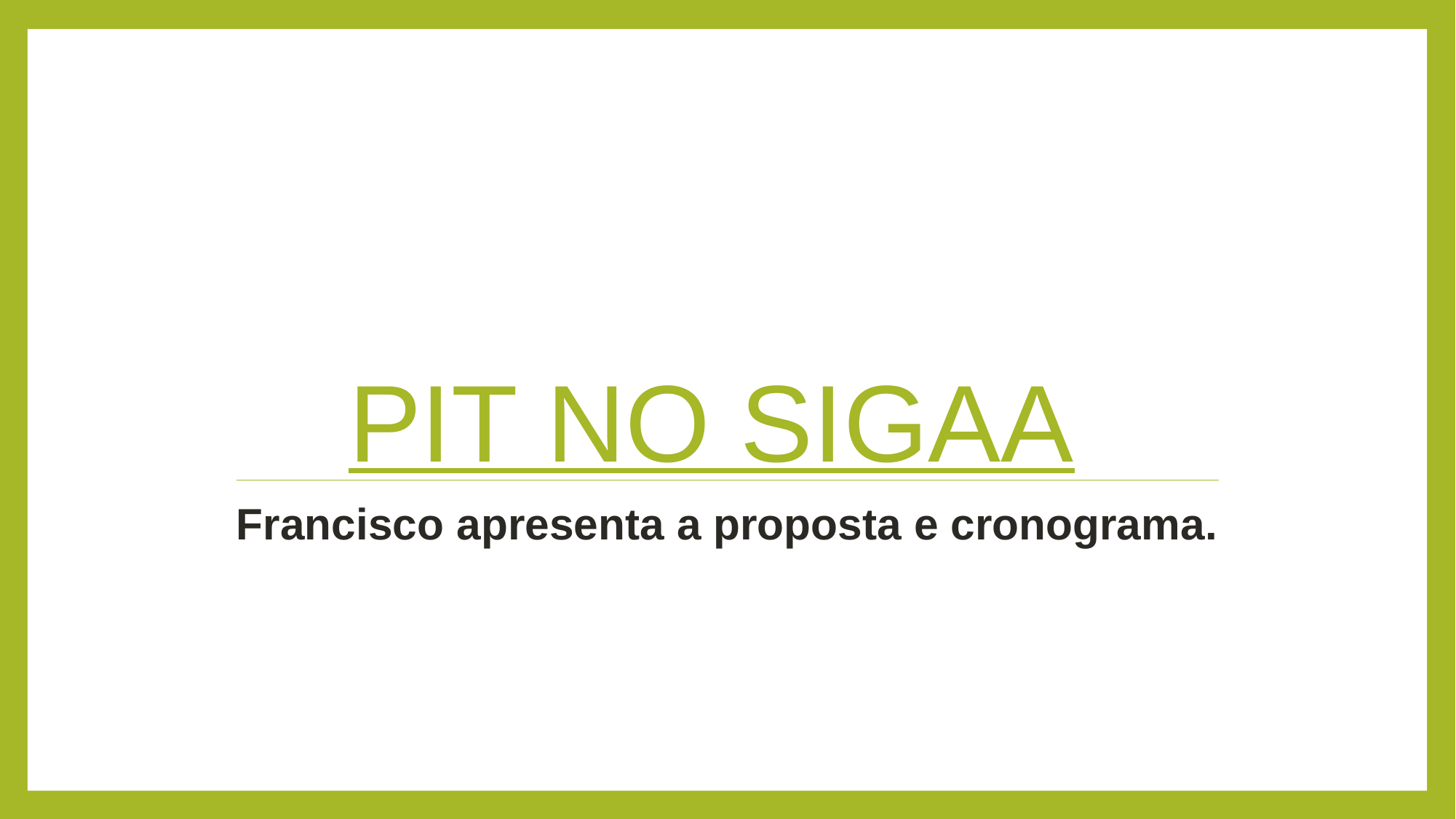

# PIT no SIGAA
Francisco apresenta a proposta e cronograma.